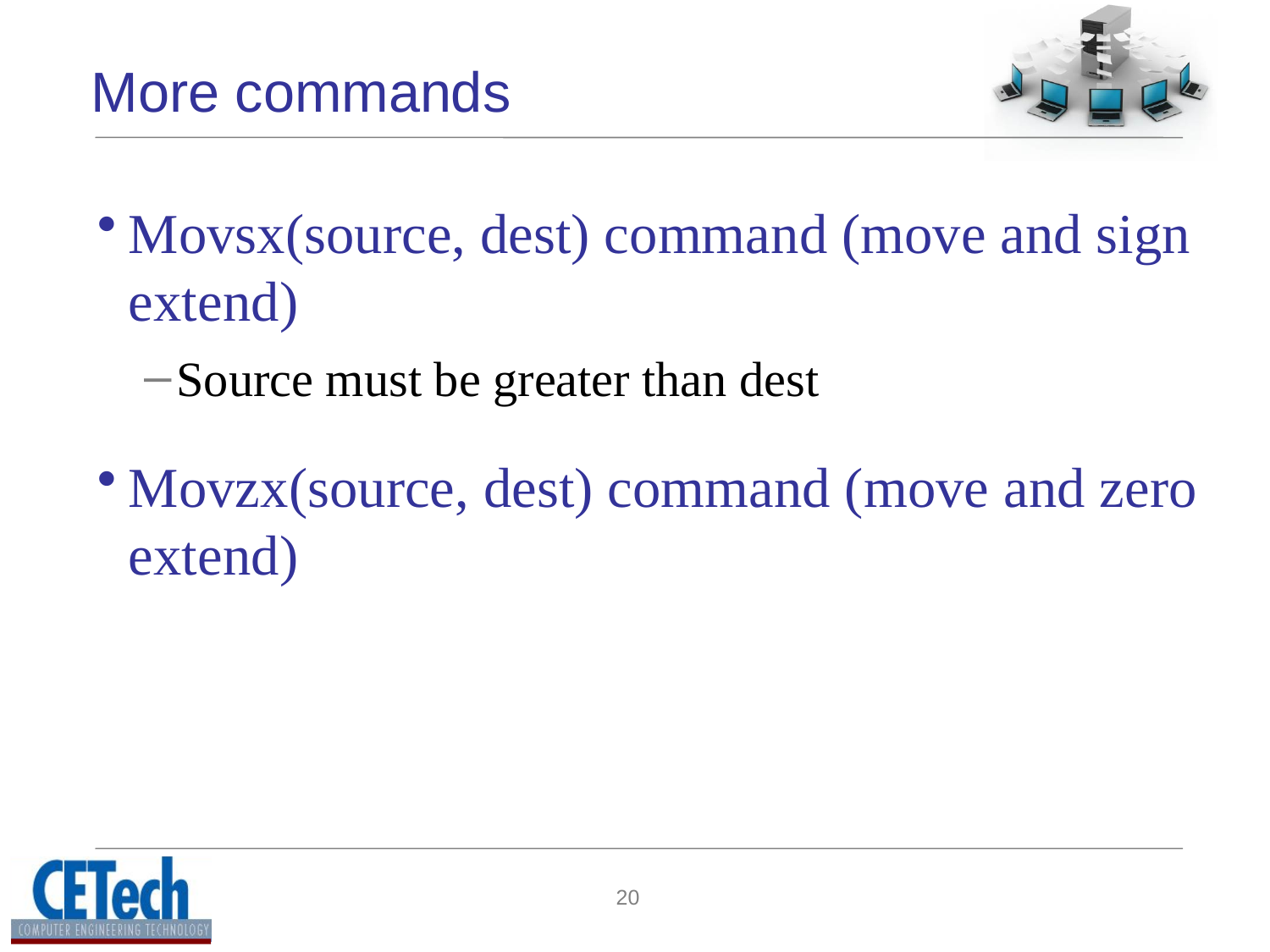

# More commands
Movsx(source, dest) command (move and sign extend)
Source must be greater than dest
Movzx(source, dest) command (move and zero extend)